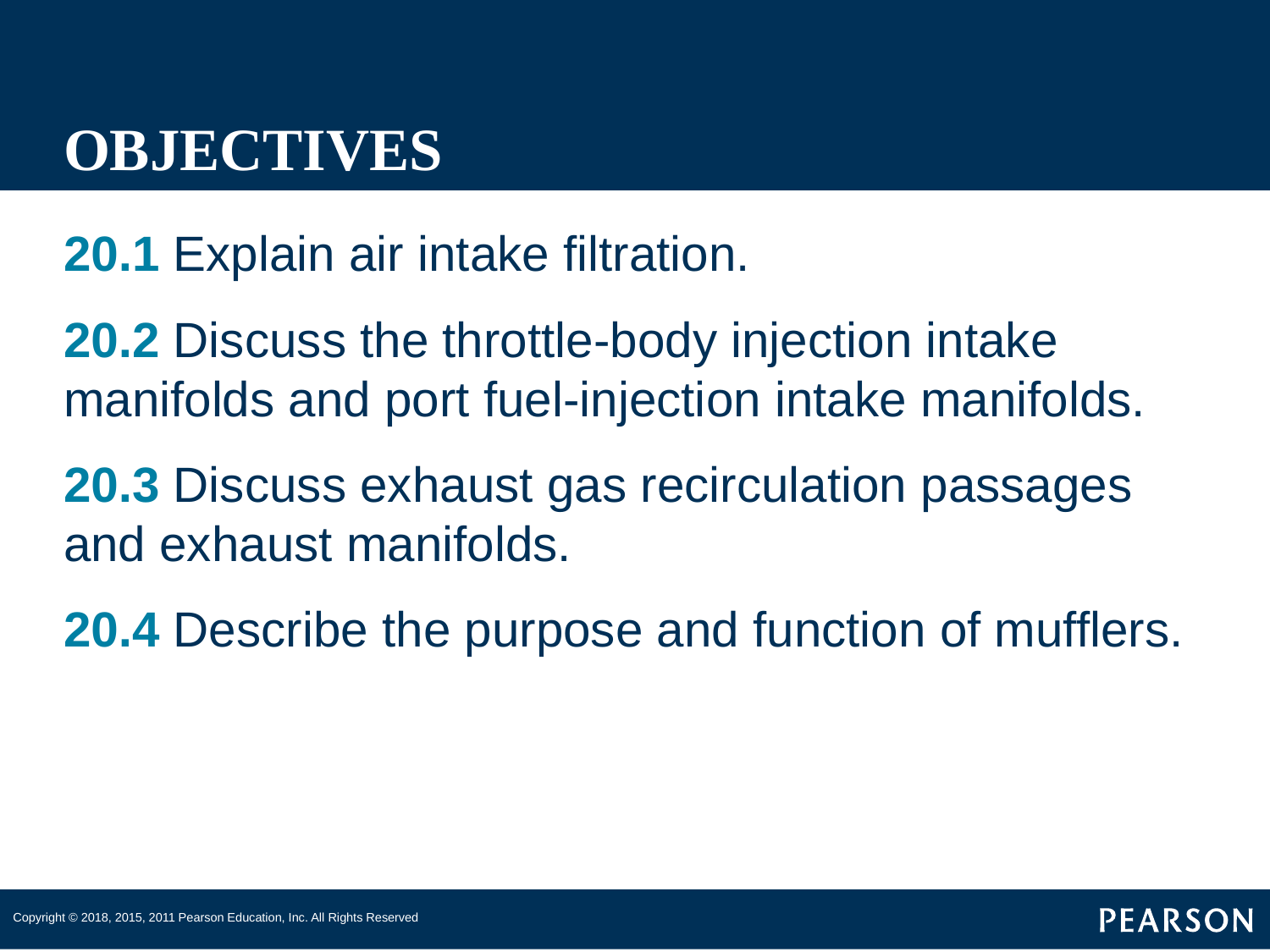

# OBJECTIVES
20.1 Explain air intake filtration.
20.2 Discuss the throttle-body injection intake manifolds and port fuel-injection intake manifolds.
20.3 Discuss exhaust gas recirculation passages and exhaust manifolds.
20.4 Describe the purpose and function of mufflers.